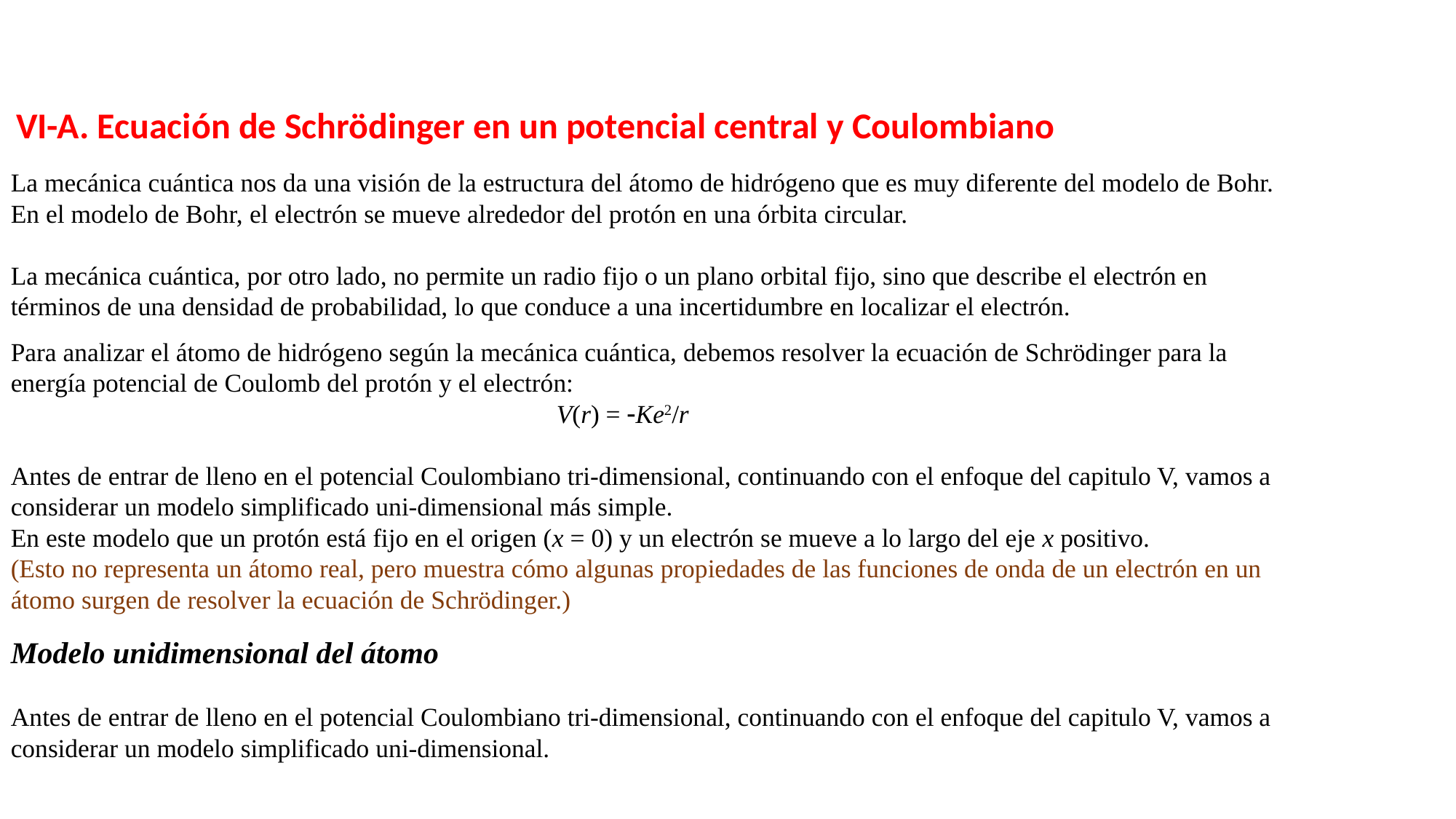

VI-A. Ecuación de Schrödinger en un potencial central y Coulombiano
La mecánica cuántica nos da una visión de la estructura del átomo de hidrógeno que es muy diferente del modelo de Bohr.
En el modelo de Bohr, el electrón se mueve alrededor del protón en una órbita circular.

La mecánica cuántica, por otro lado, no permite un radio fijo o un plano orbital fijo, sino que describe el electrón en términos de una densidad de probabilidad, lo que conduce a una incertidumbre en localizar el electrón.

Para analizar el átomo de hidrógeno según la mecánica cuántica, debemos resolver la ecuación de Schrödinger para la energía potencial de Coulomb del protón y el electrón:
					V(r) = −Ke2/r

Antes de entrar de lleno en el potencial Coulombiano tri-dimensional, continuando con el enfoque del capitulo V, vamos a considerar un modelo simplificado uni-dimensional más simple.
En este modelo que un protón está fijo en el origen (x = 0) y un electrón se mueve a lo largo del eje x positivo.
(Esto no representa un átomo real, pero muestra cómo algunas propiedades de las funciones de onda de un electrón en un átomo surgen de resolver la ecuación de Schrödinger.)
Modelo unidimensional del átomo

Antes de entrar de lleno en el potencial Coulombiano tri-dimensional, continuando con el enfoque del capitulo V, vamos a considerar un modelo simplificado uni-dimensional.